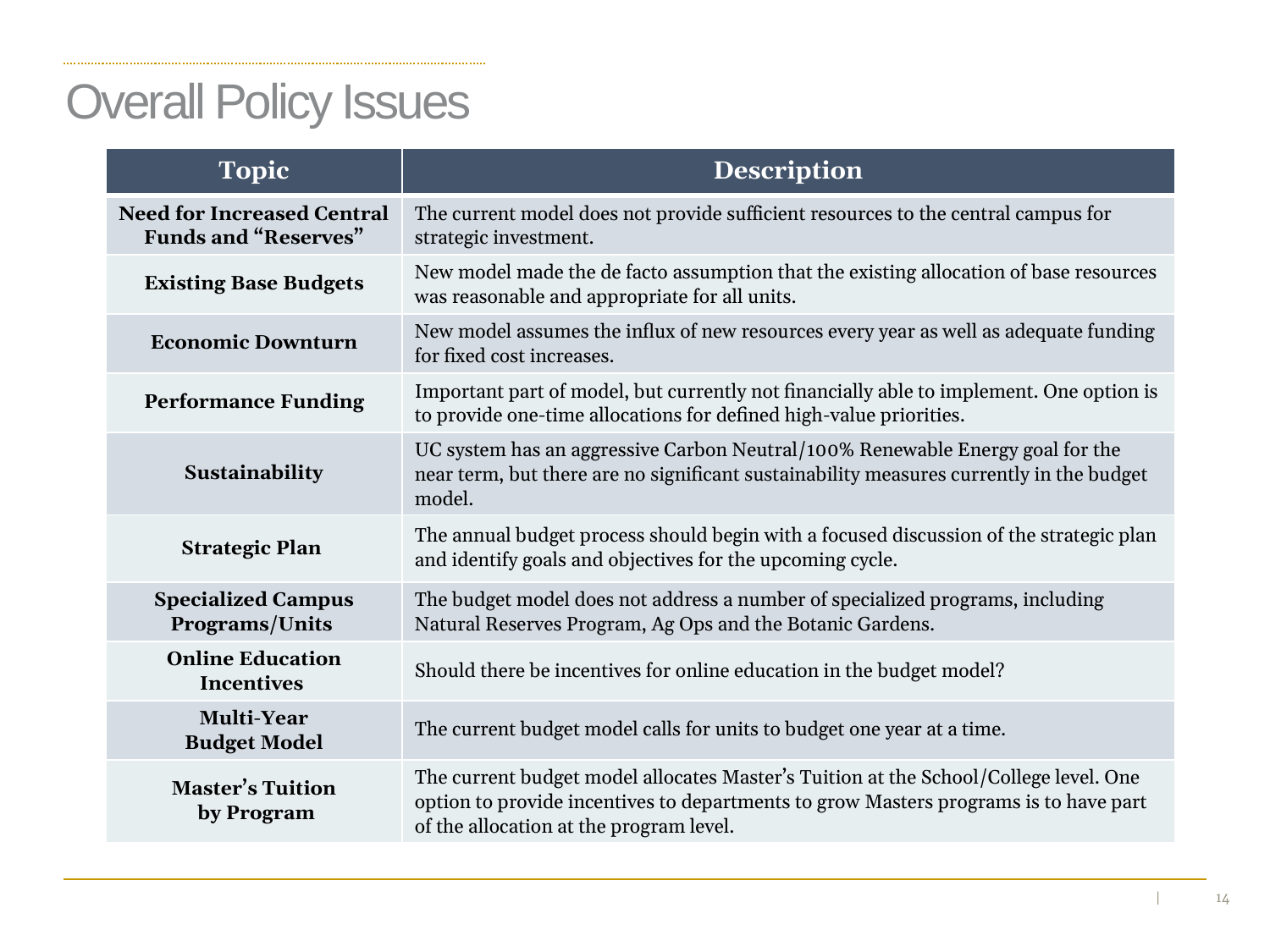

Overall Policy Issues

| Topic | Description |
| --- | --- |
| Need for Increased Central Funds and “Reserves” | The current model does not provide sufficient resources to the central campus for strategic investment. |
| Existing Base Budgets | New model made the de facto assumption that the existing allocation of base resources was reasonable and appropriate for all units. |
| Economic Downturn | New model assumes the influx of new resources every year as well as adequate funding for fixed cost increases. |
| Performance Funding | Important part of model, but currently not financially able to implement. One option is to provide one-time allocations for defined high-value priorities. |
| Sustainability | UC system has an aggressive Carbon Neutral/100% Renewable Energy goal for the near term, but there are no significant sustainability measures currently in the budget model. |
| Strategic Plan | The annual budget process should begin with a focused discussion of the strategic plan and identify goals and objectives for the upcoming cycle. |
| Specialized Campus Programs/Units | The budget model does not address a number of specialized programs, including Natural Reserves Program, Ag Ops and the Botanic Gardens. |
| Online Education Incentives | Should there be incentives for online education in the budget model? |
| Multi-Year Budget Model | The current budget model calls for units to budget one year at a time. |
| Master’s Tuition by Program | The current budget model allocates Master’s Tuition at the School/College level. One option to provide incentives to departments to grow Masters programs is to have part of the allocation at the program level. |